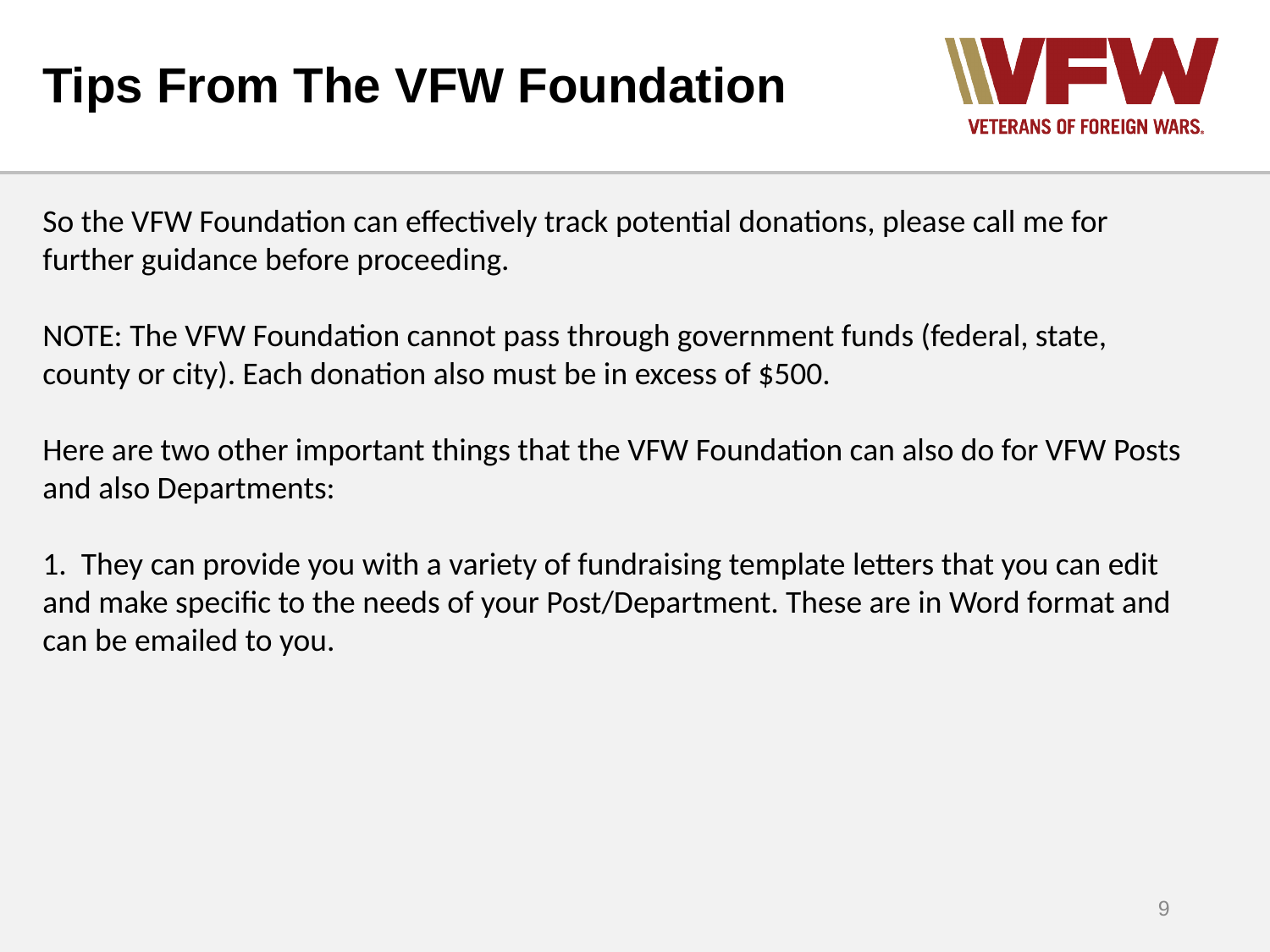

# Tips From The VFW Foundation
So the VFW Foundation can effectively track potential donations, please call me for further guidance before proceeding.

NOTE: The VFW Foundation cannot pass through government funds (federal, state, county or city). Each donation also must be in excess of $500.

Here are two other important things that the VFW Foundation can also do for VFW Posts and also Departments:

1.  They can provide you with a variety of fundraising template letters that you can edit and make specific to the needs of your Post/Department. These are in Word format and can be emailed to you.

9